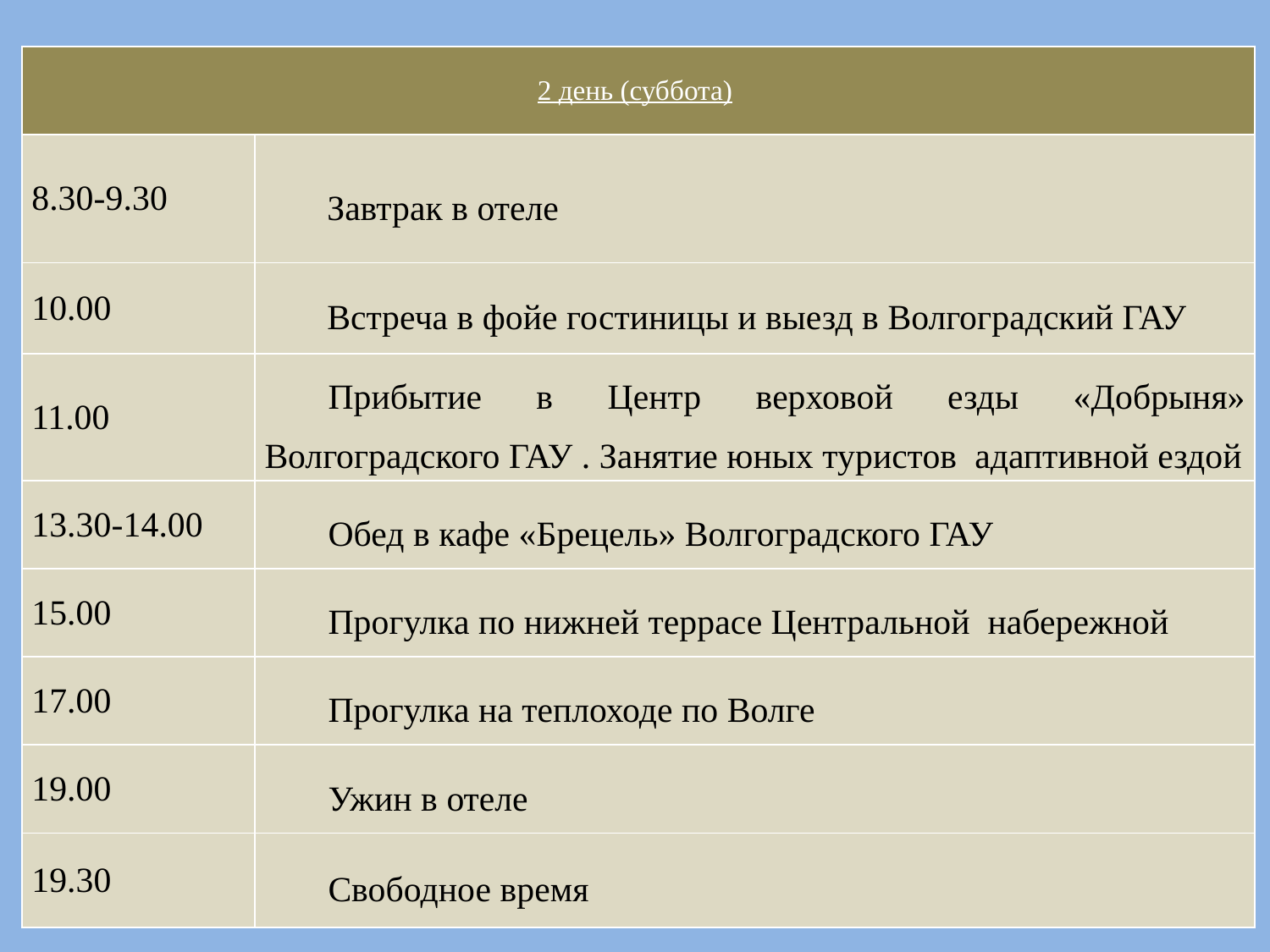

| 2 день (суббота) |  |
| --- | --- |
| 8.30-9.30 | Завтрак в отеле |
| 10.00 | Встреча в фойе гостиницы и выезд в Волгоградский ГАУ |
| 11.00 | Прибытие в Центр верховой езды «Добрыня» Волгоградского ГАУ . Занятие юных туристов адаптивной ездой |
| 13.30-14.00 | Обед в кафе «Брецель» Волгоградского ГАУ |
| 15.00 | Прогулка по нижней террасе Центральной набережной |
| 17.00 | Прогулка на теплоходе по Волге |
| 19.00 | Ужин в отеле |
| 19.30 | Свободное время |